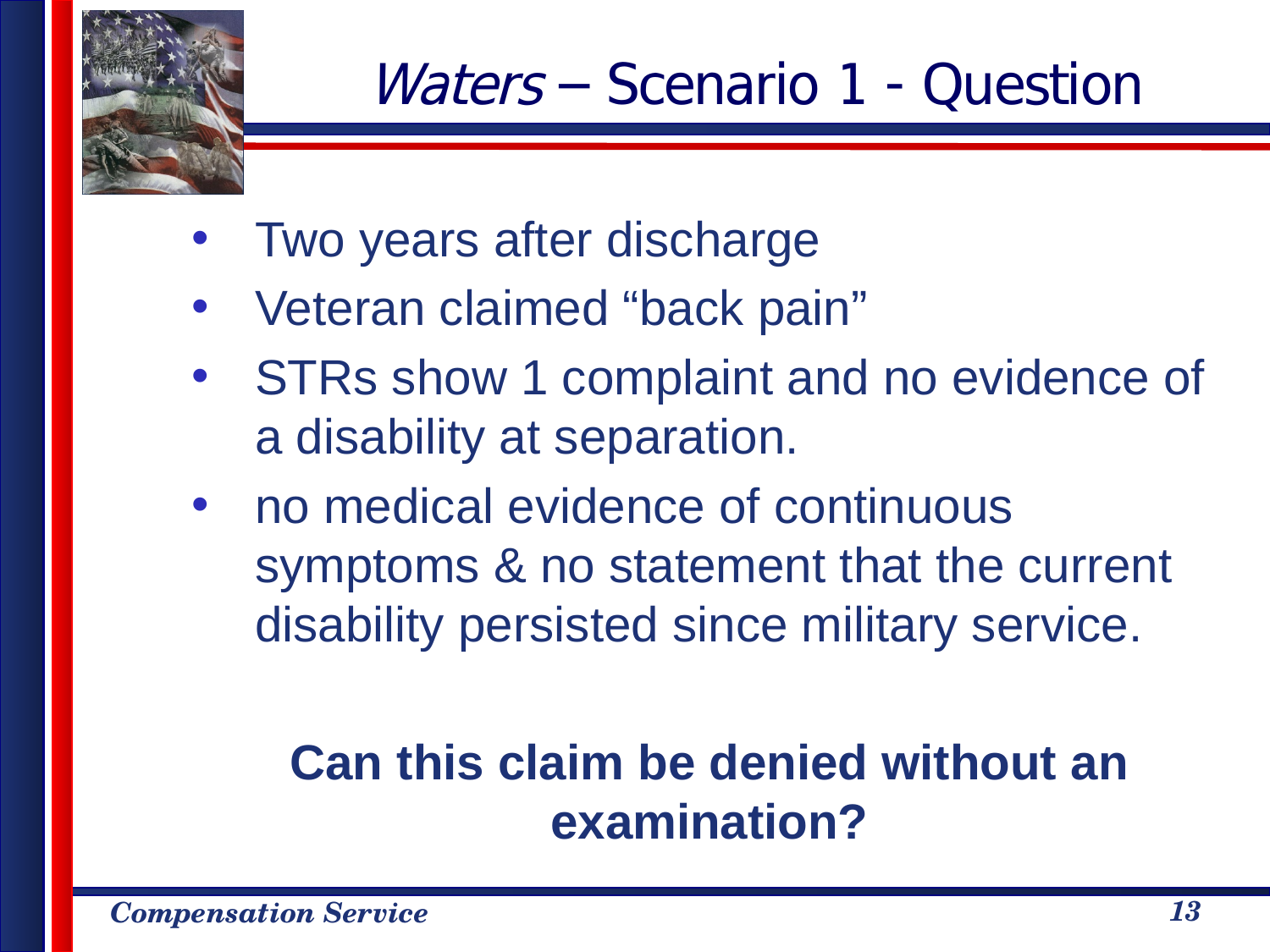

# Waters – Scenario 1 - Question
Two years after discharge
Veteran claimed “back pain”
STRs show 1 complaint and no evidence of a disability at separation.
no medical evidence of continuous symptoms & no statement that the current disability persisted since military service.

Can this claim be denied without an examination?
13